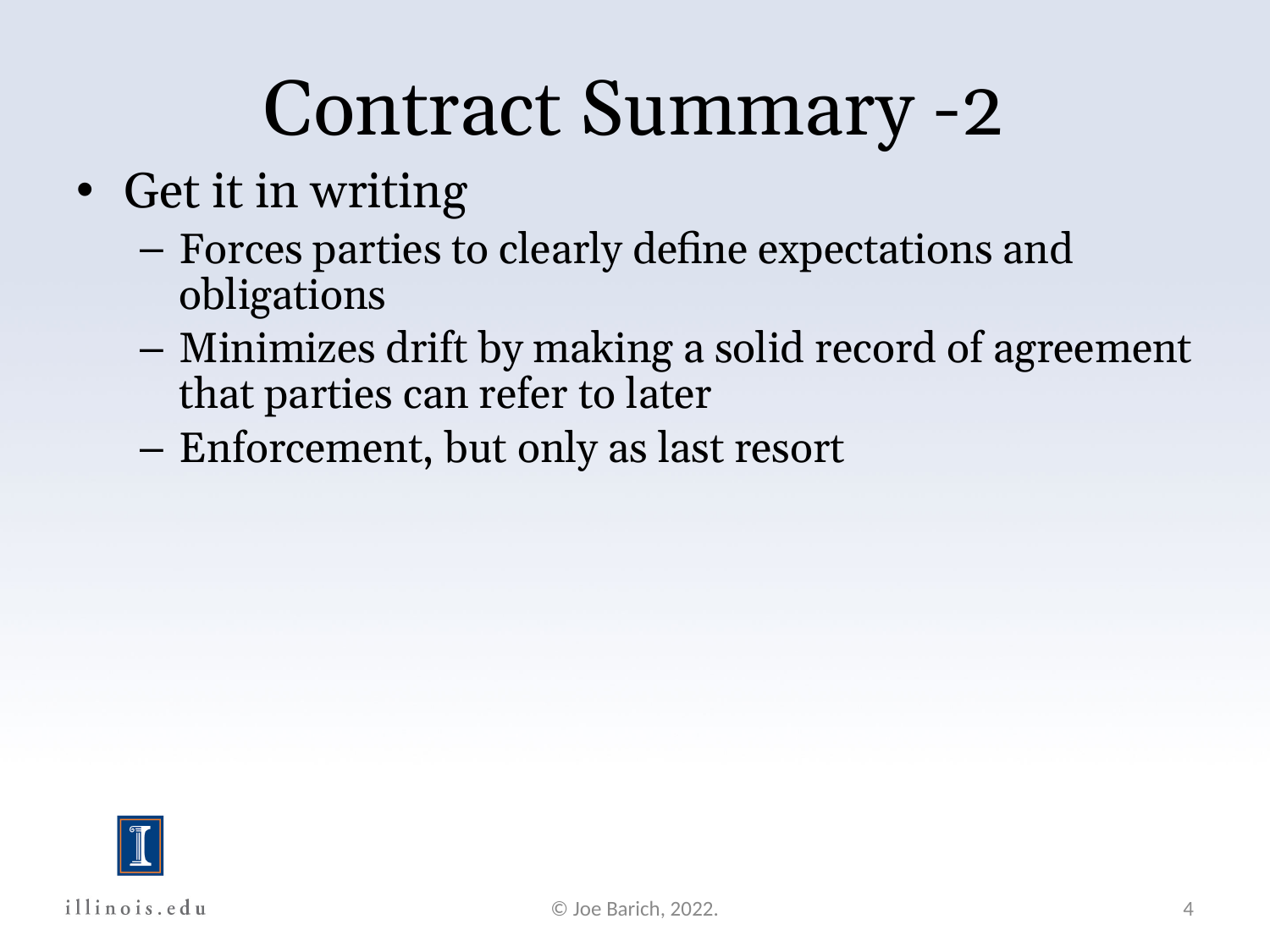

Contract Summary -2
Get it in writing
Forces parties to clearly define expectations and obligations
Minimizes drift by making a solid record of agreement that parties can refer to later
Enforcement, but only as last resort

© Joe Barich, 2022.
4